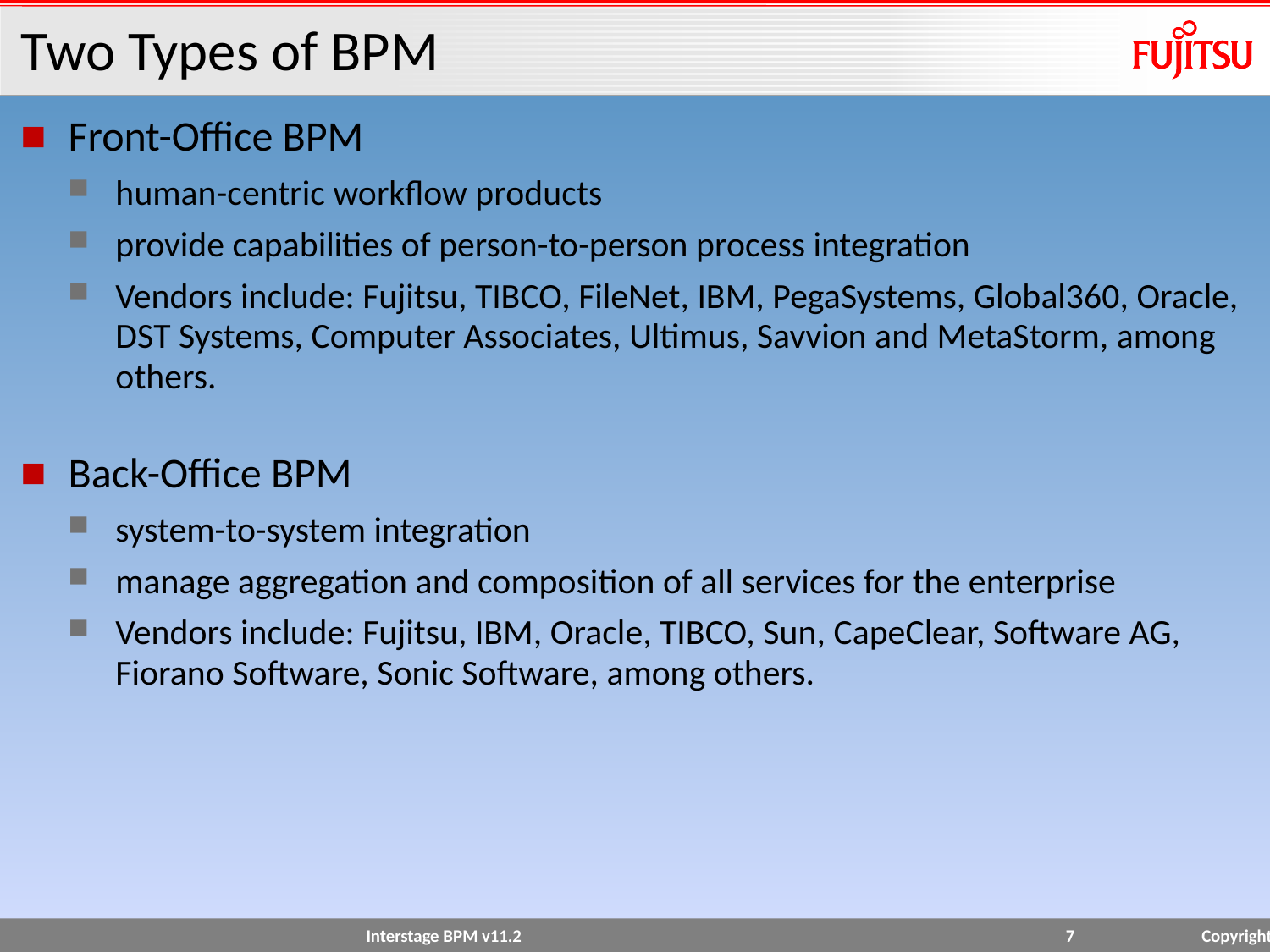

# Two Types of BPM
Front-Office BPM
human-centric workflow products
provide capabilities of person-to-person process integration
Vendors include: Fujitsu, TIBCO, FileNet, IBM, PegaSystems, Global360, Oracle, DST Systems, Computer Associates, Ultimus, Savvion and MetaStorm, among others.
Back-Office BPM
system-to-system integration
manage aggregation and composition of all services for the enterprise
Vendors include: Fujitsu, IBM, Oracle, TIBCO, Sun, CapeClear, Software AG, Fiorano Software, Sonic Software, among others.